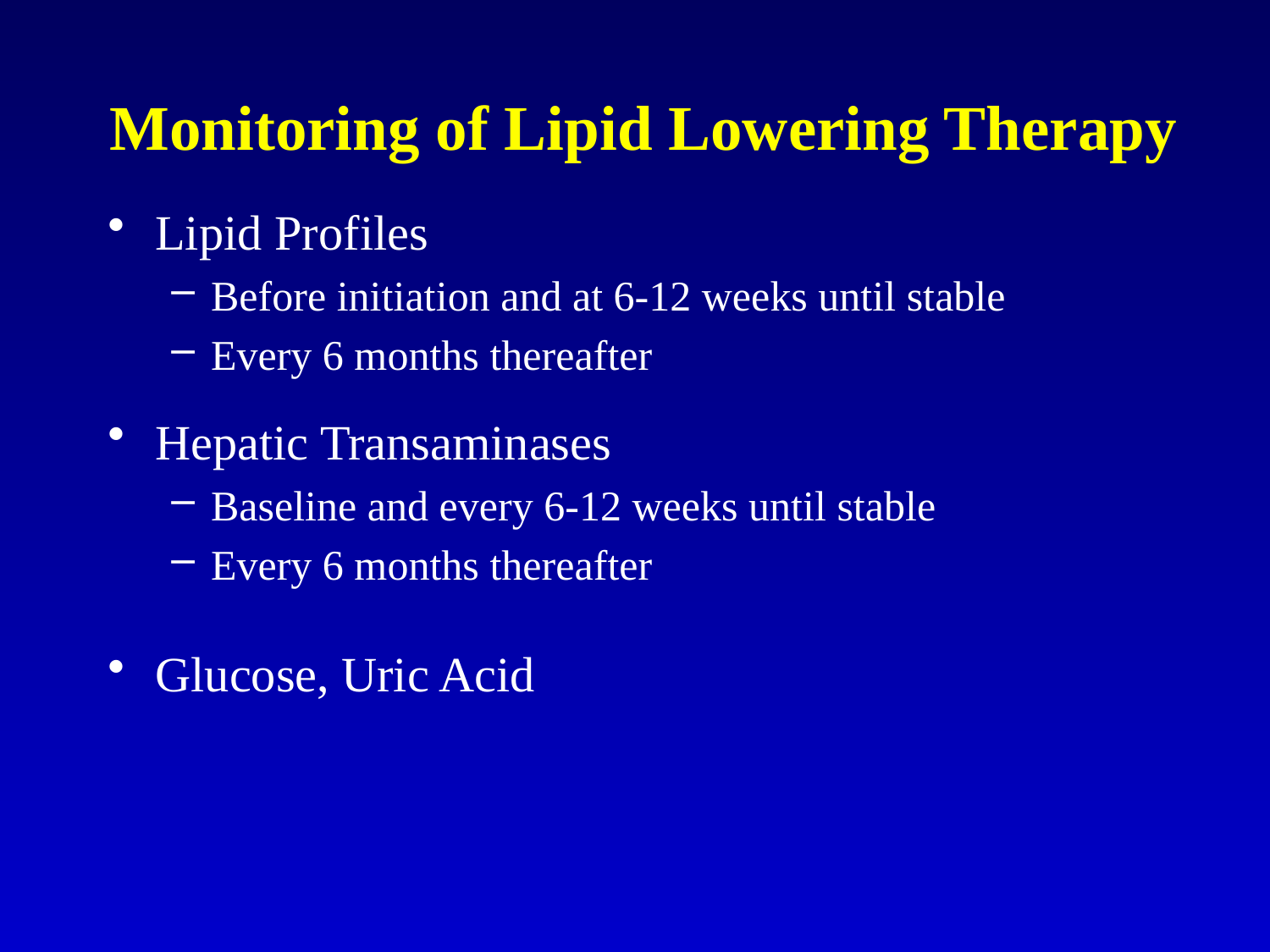

Monitoring of Lipid Lowering Therapy
Lipid Profiles
Before initiation and at 6-12 weeks until stable
Every 6 months thereafter

Hepatic Transaminases
Baseline and every 6-12 weeks until stable
Every 6 months thereafter

Glucose, Uric Acid